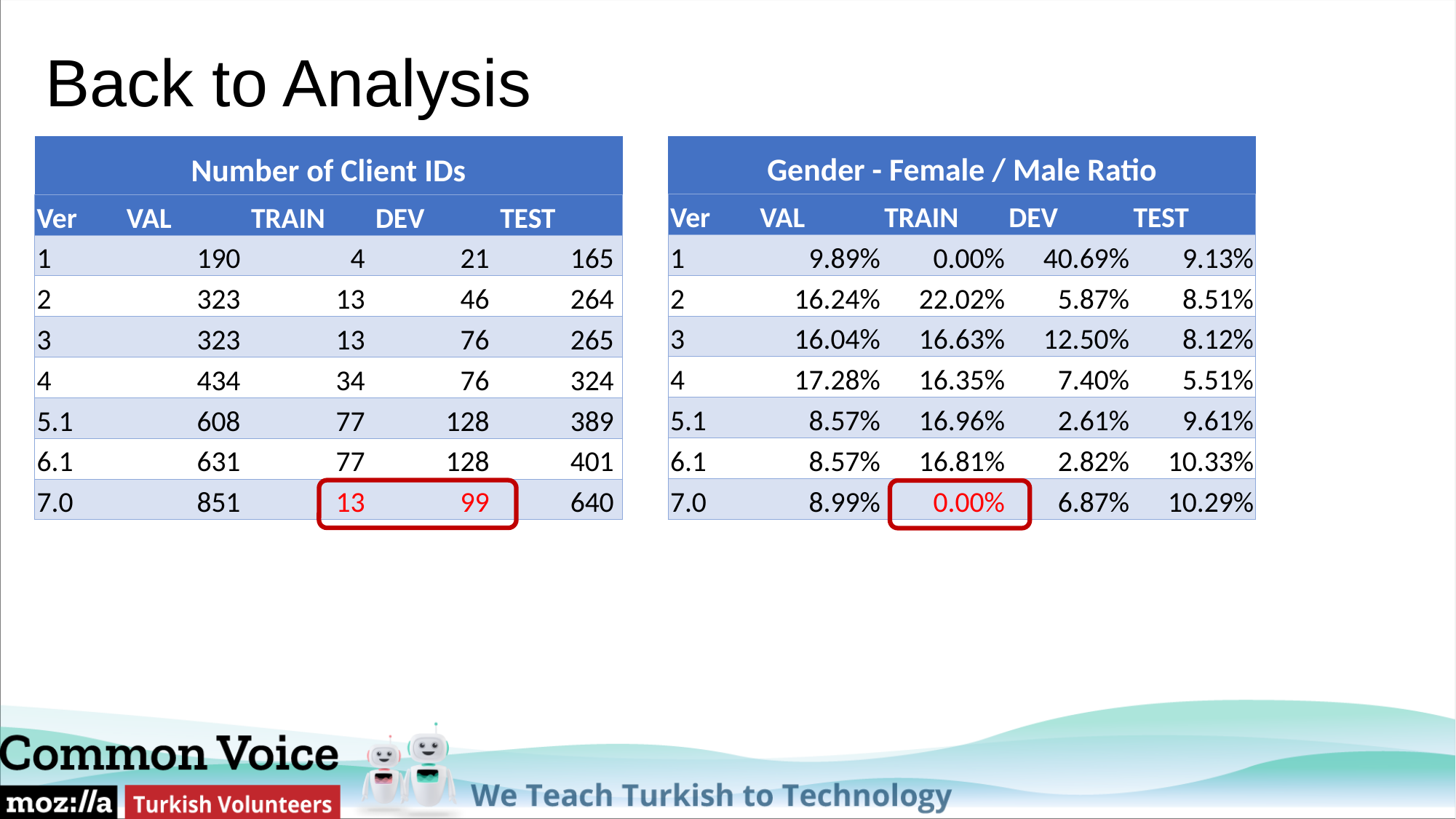

# Back to Analysis
| Number of Client IDs |  |  |  |  |
| --- | --- | --- | --- | --- |
| Ver | VAL | TRAIN | DEV | TEST |
| 1 | 190 | 4 | 21 | 165 |
| 2 | 323 | 13 | 46 | 264 |
| 3 | 323 | 13 | 76 | 265 |
| 4 | 434 | 34 | 76 | 324 |
| 5.1 | 608 | 77 | 128 | 389 |
| 6.1 | 631 | 77 | 128 | 401 |
| 7.0 | 851 | 13 | 99 | 640 |
| Gender - Female / Male Ratio |  |  |  |  |
| --- | --- | --- | --- | --- |
| Ver | VAL | TRAIN | DEV | TEST |
| 1 | 9.89% | 0.00% | 40.69% | 9.13% |
| 2 | 16.24% | 22.02% | 5.87% | 8.51% |
| 3 | 16.04% | 16.63% | 12.50% | 8.12% |
| 4 | 17.28% | 16.35% | 7.40% | 5.51% |
| 5.1 | 8.57% | 16.96% | 2.61% | 9.61% |
| 6.1 | 8.57% | 16.81% | 2.82% | 10.33% |
| 7.0 | 8.99% | 0.00% | 6.87% | 10.29% |